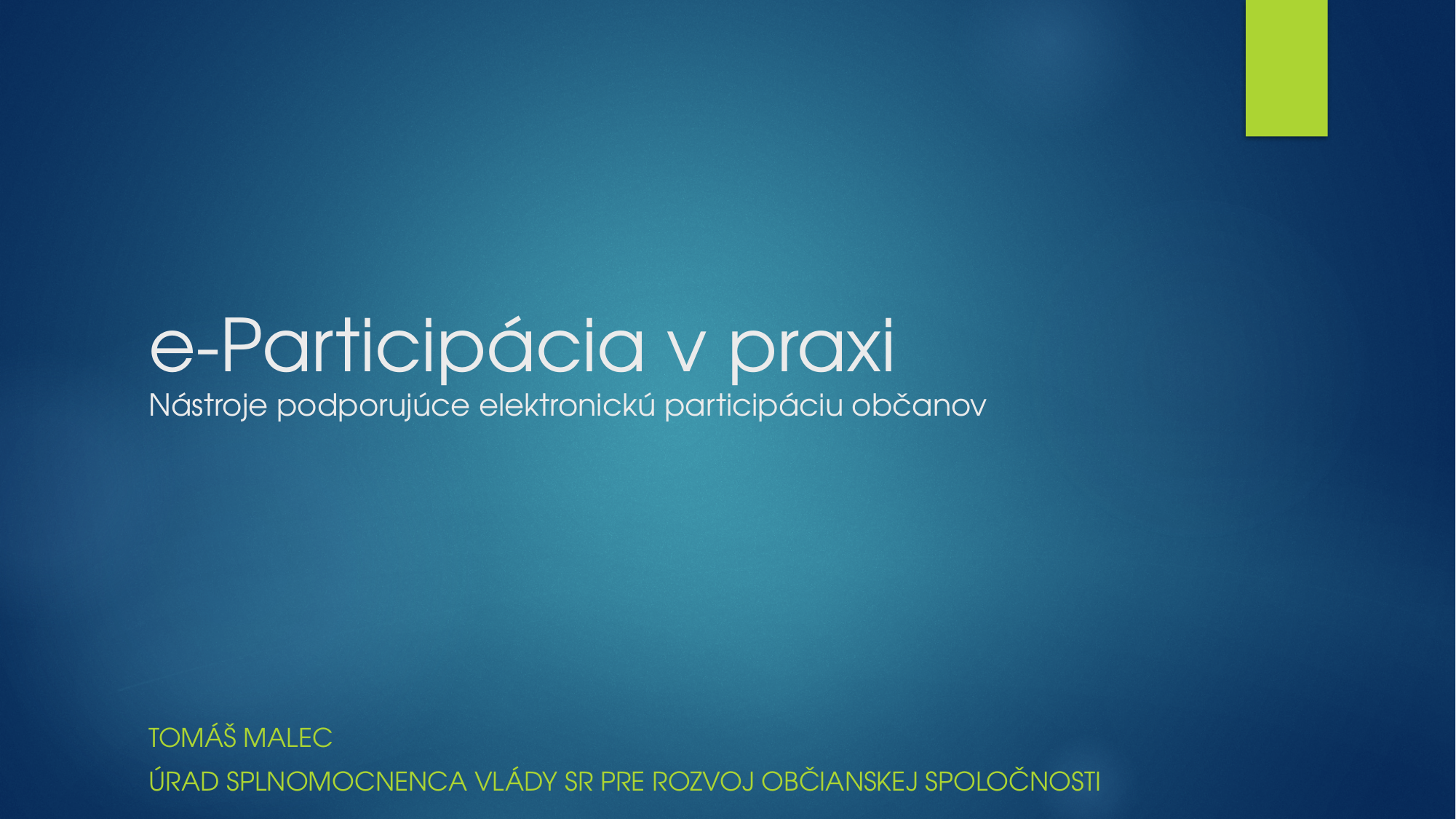

# e-Participácia v praxi Nástroje podporujúce elektronickú participáciu občanov
Tomáš malec
Úrad splnomocnenca vlády sr pre rozvoj občianskej spoločnosti